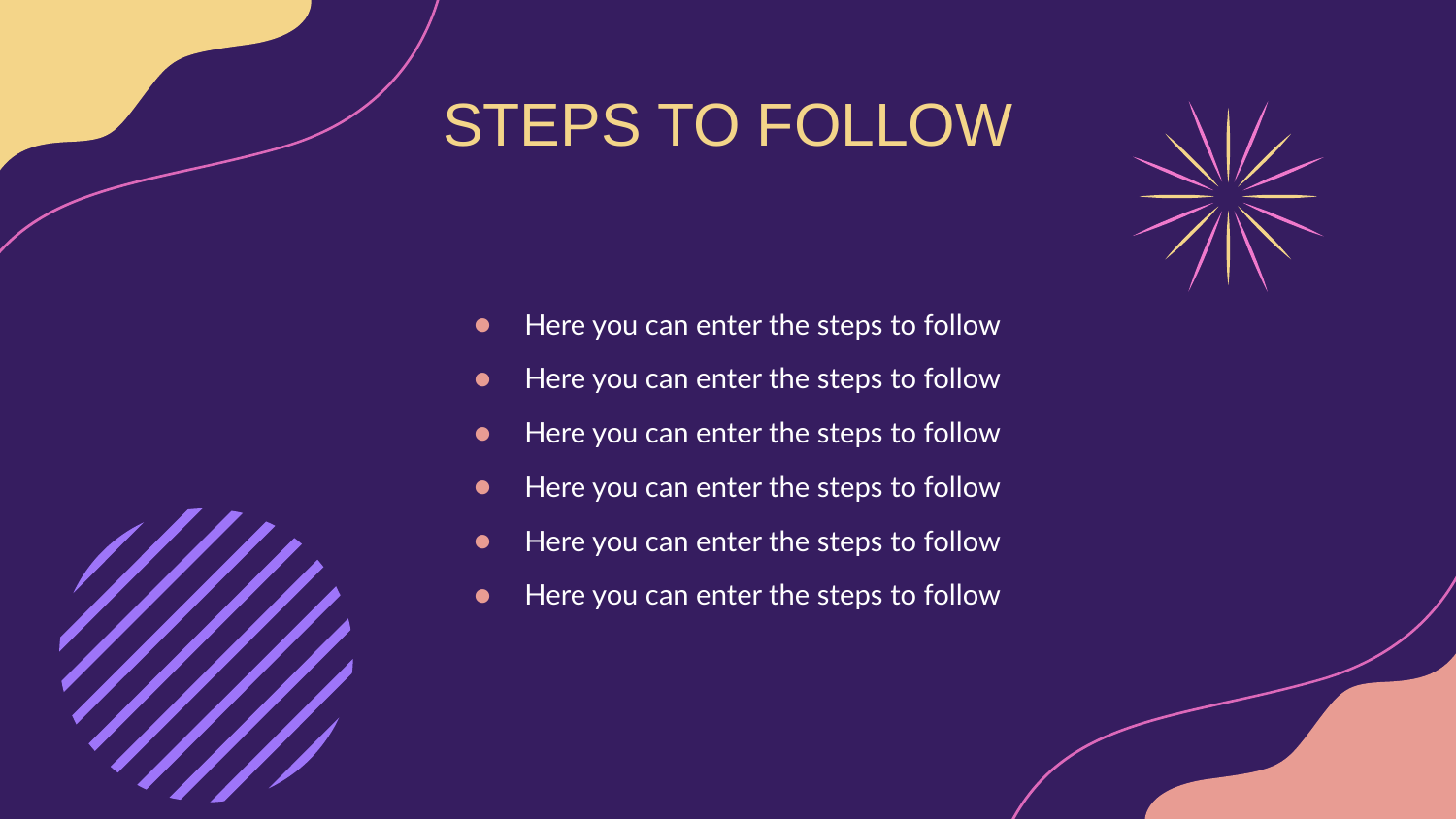

# STEPS TO FOLLOW
Here you can enter the steps to follow
Here you can enter the steps to follow
Here you can enter the steps to follow
Here you can enter the steps to follow
Here you can enter the steps to follow
Here you can enter the steps to follow